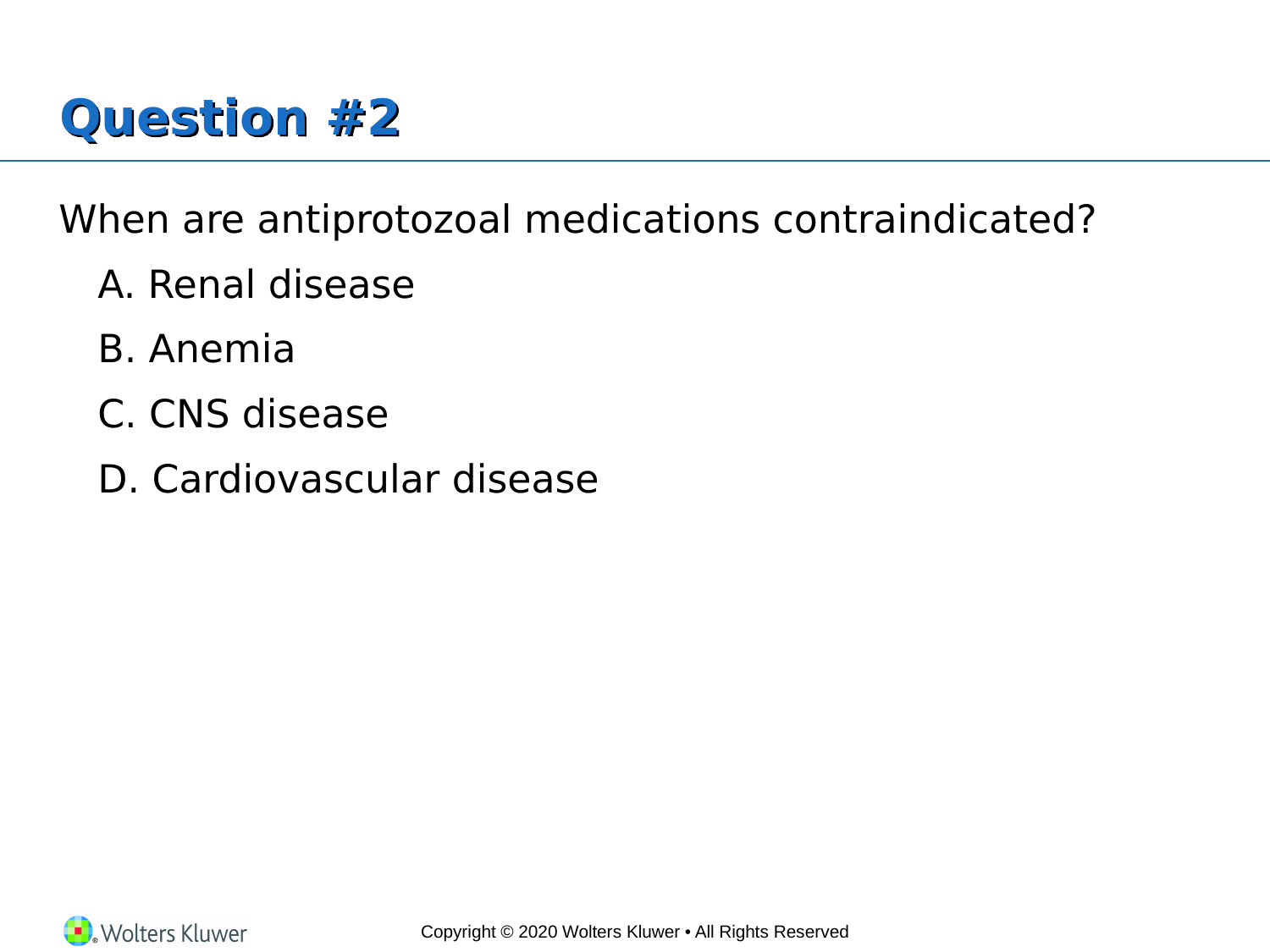

# Question #2
When are antiprotozoal medications contraindicated?
	A. Renal disease
	B. Anemia
	C. CNS disease
	D. Cardiovascular disease